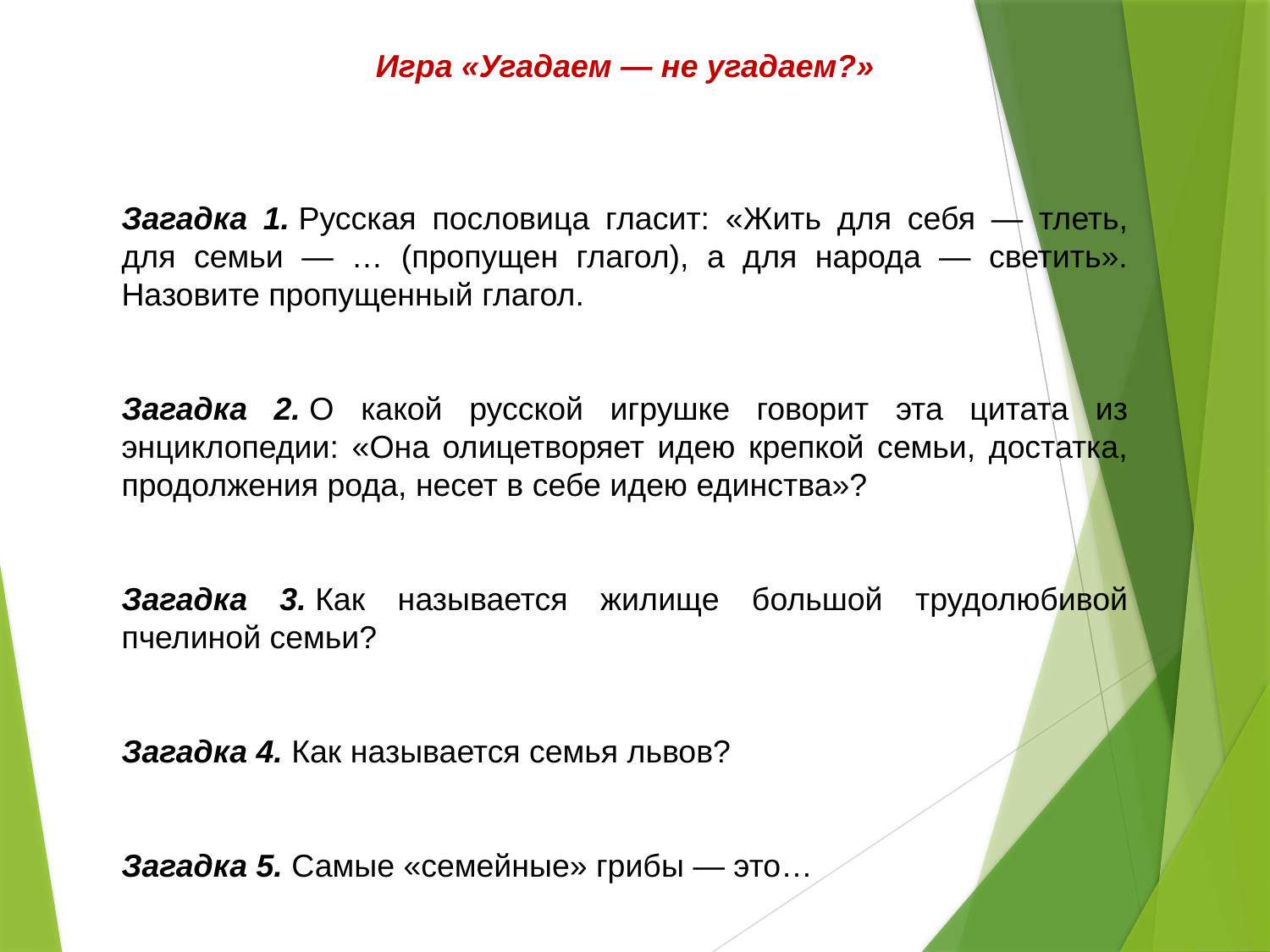

Игра «Угадаем — не угадаем?»

Загадка 1. Русская пословица гласит: «Жить для себя — тлеть, для семьи — … (пропущен глагол), а для народа — светить». Назовите пропущенный глагол.

Загадка 2. О какой русской игрушке говорит эта цитата из энциклопедии: «Она олицетворяет идею крепкой семьи, достатка, продолжения рода, несет в себе идею единства»?

Загадка 3. Как называется жилище большой трудолюбивой пчелиной семьи?

Загадка 4. Как называется семья львов?

Загадка 5. Самые «семейные» грибы — это…